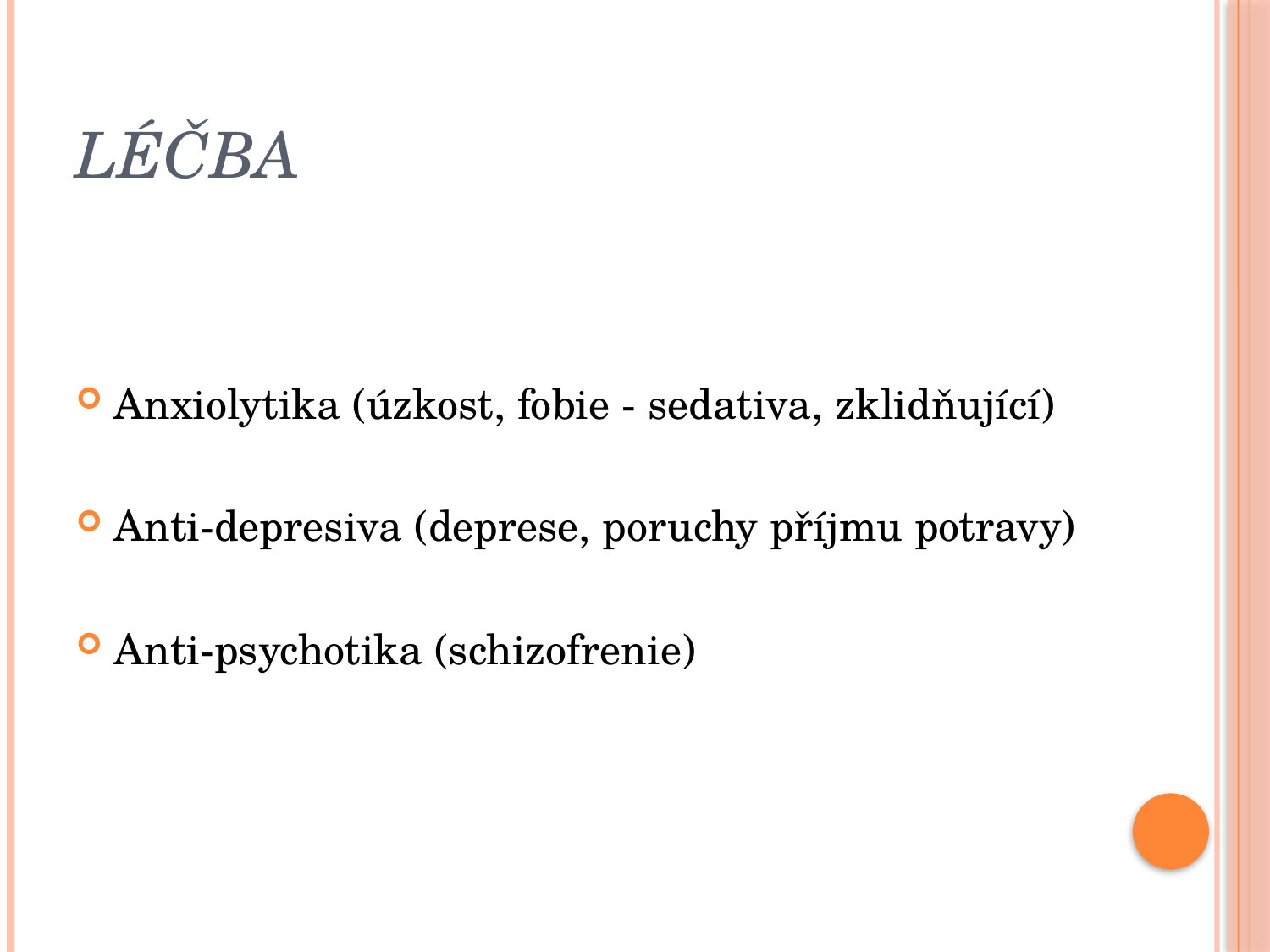

# Léčba

Anxiolytika (úzkost, fobie - sedativa, zklidňující)

Anti-depresiva (deprese, poruchy příjmu potravy)

Anti-psychotika (schizofrenie)